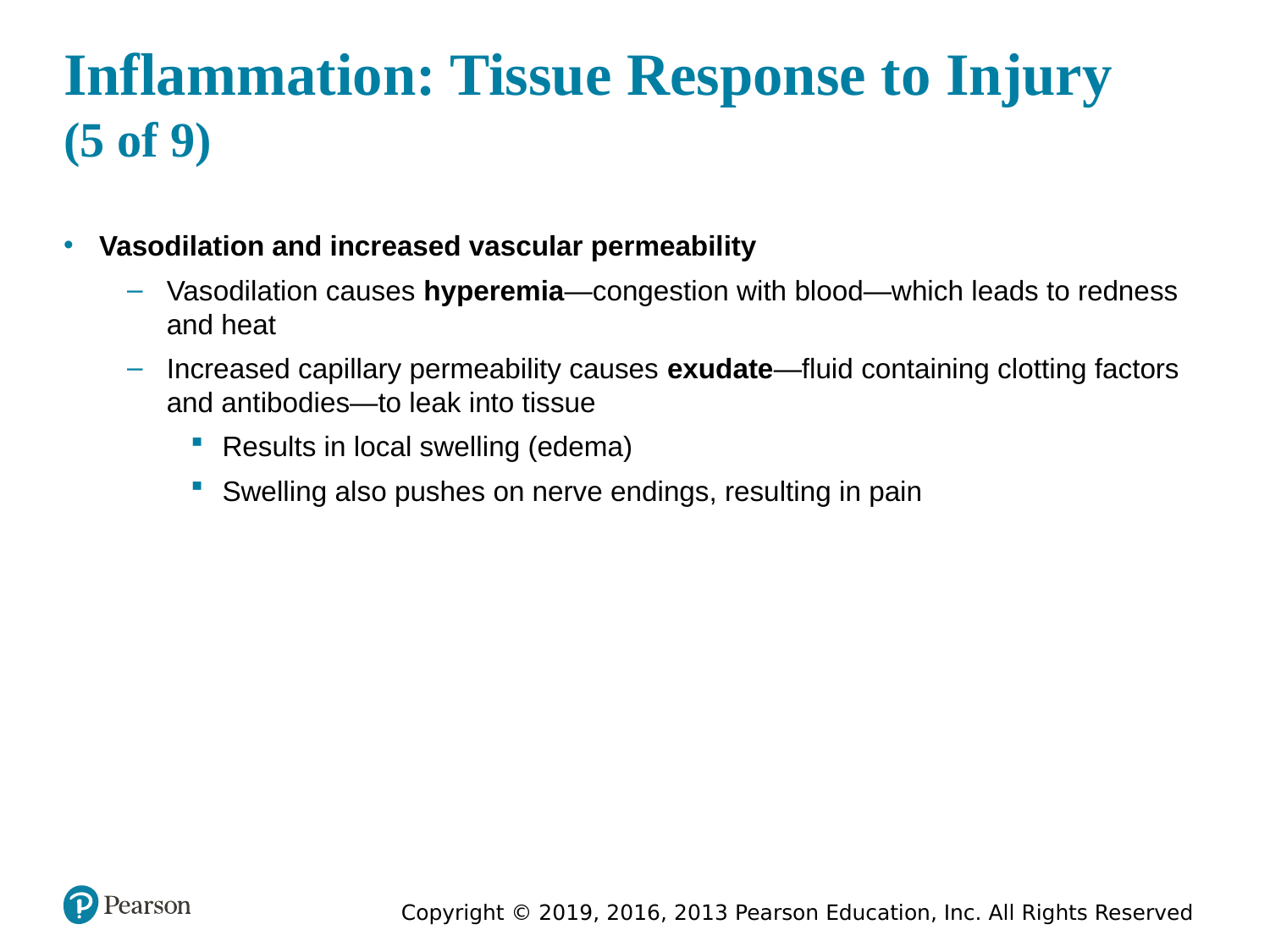

# Inflammation: Tissue Response to Injury (5 of 9)
Vasodilation and increased vascular permeability
Vasodilation causes hyperemia—congestion with blood—which leads to redness and heat
Increased capillary permeability causes exudate—fluid containing clotting factors and antibodies—to leak into tissue
Results in local swelling (edema)
Swelling also pushes on nerve endings, resulting in pain